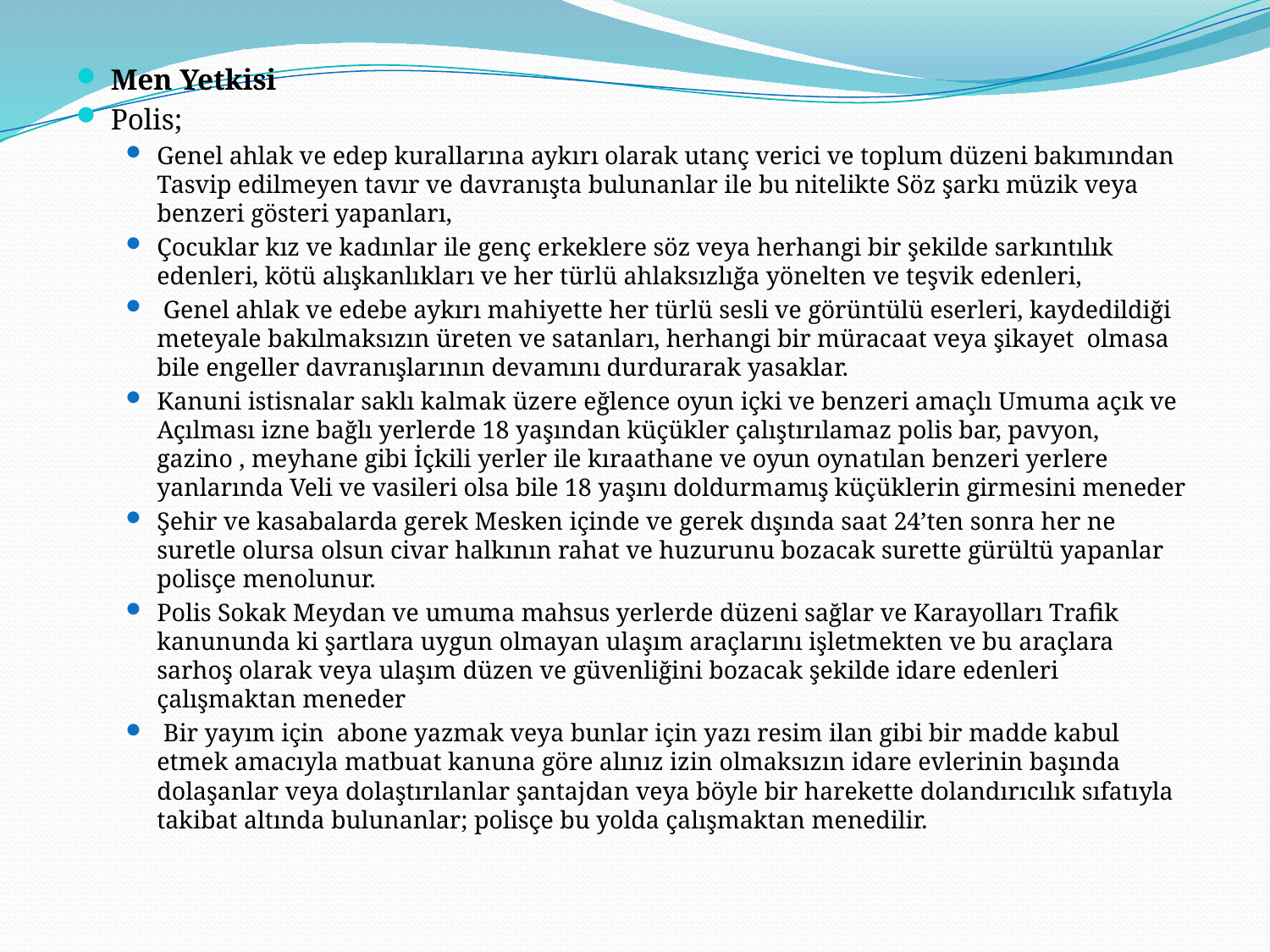

Men Yetkisi
Polis;
Genel ahlak ve edep kurallarına aykırı olarak utanç verici ve toplum düzeni bakımından Tasvip edilmeyen tavır ve davranışta bulunanlar ile bu nitelikte Söz şarkı müzik veya benzeri gösteri yapanları,
Çocuklar kız ve kadınlar ile genç erkeklere söz veya herhangi bir şekilde sarkıntılık edenleri, kötü alışkanlıkları ve her türlü ahlaksızlığa yönelten ve teşvik edenleri,
 Genel ahlak ve edebe aykırı mahiyette her türlü sesli ve görüntülü eserleri, kaydedildiği meteyale bakılmaksızın üreten ve satanları, herhangi bir müracaat veya şikayet  olmasa bile engeller davranışlarının devamını durdurarak yasaklar.
Kanuni istisnalar saklı kalmak üzere eğlence oyun içki ve benzeri amaçlı Umuma açık ve Açılması izne bağlı yerlerde 18 yaşından küçükler çalıştırılamaz polis bar, pavyon, gazino , meyhane gibi İçkili yerler ile kıraathane ve oyun oynatılan benzeri yerlere yanlarında Veli ve vasileri olsa bile 18 yaşını doldurmamış küçüklerin girmesini meneder
Şehir ve kasabalarda gerek Mesken içinde ve gerek dışında saat 24’ten sonra her ne suretle olursa olsun civar halkının rahat ve huzurunu bozacak surette gürültü yapanlar polisçe menolunur.
Polis Sokak Meydan ve umuma mahsus yerlerde düzeni sağlar ve Karayolları Trafik kanununda ki şartlara uygun olmayan ulaşım araçlarını işletmekten ve bu araçlara sarhoş olarak veya ulaşım düzen ve güvenliğini bozacak şekilde idare edenleri çalışmaktan meneder
 Bir yayım için  abone yazmak veya bunlar için yazı resim ilan gibi bir madde kabul etmek amacıyla matbuat kanuna göre alınız izin olmaksızın idare evlerinin başında dolaşanlar veya dolaştırılanlar şantajdan veya böyle bir harekette dolandırıcılık sıfatıyla  takibat altında bulunanlar; polisçe bu yolda çalışmaktan menedilir.